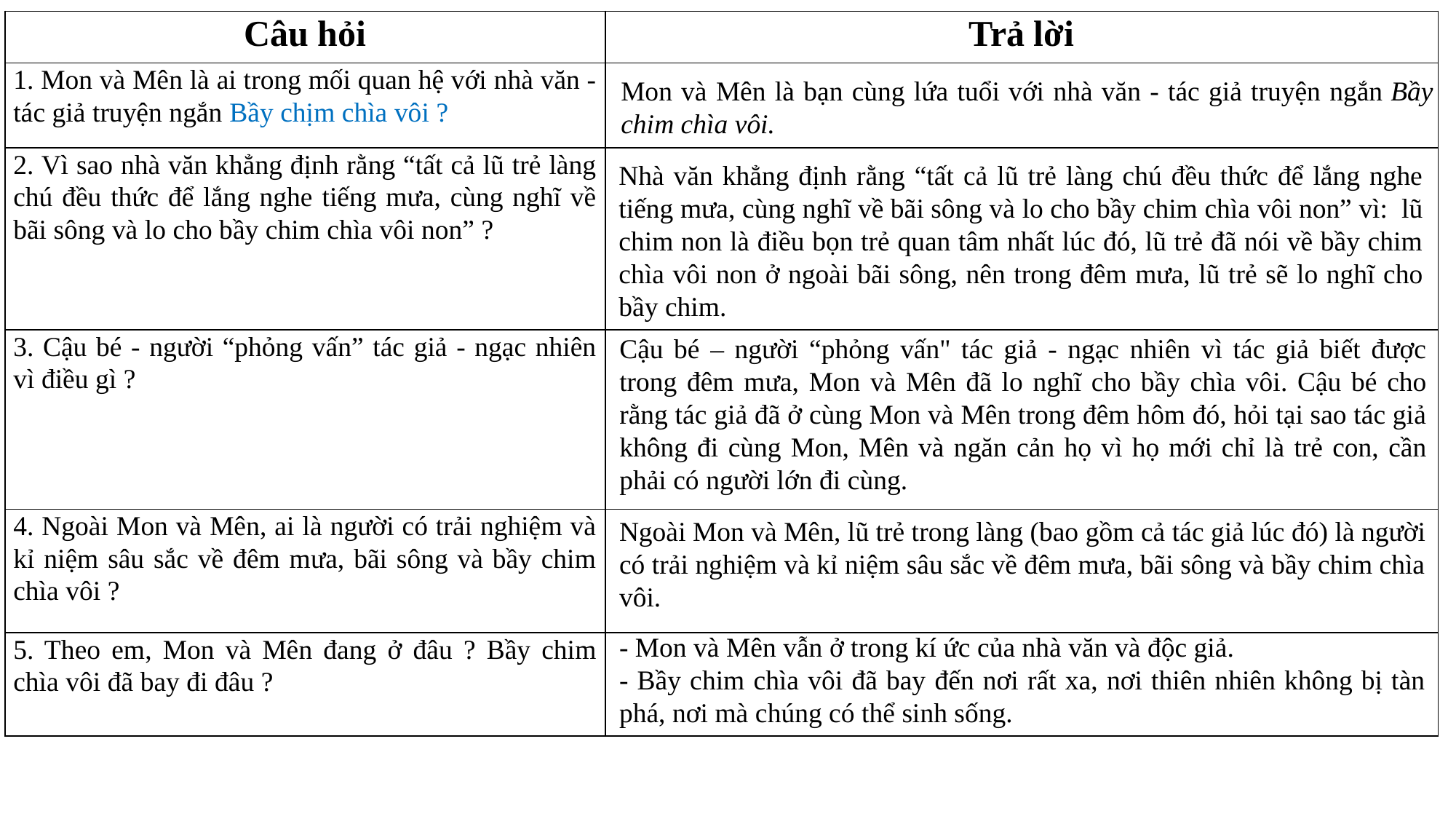

| Câu hỏi | Trả lời |
| --- | --- |
| 1. Mon và Mên là ai trong mối quan hệ với nhà văn - tác giả truyện ngắn Bầy chịm chìa vôi ? |  |
| 2. Vì sao nhà văn khẳng định rằng “tất cả lũ trẻ làng chú đều thức để lắng nghe tiếng mưa, cùng nghĩ về bãi sông và lo cho bầy chim chìa vôi non” ? |  |
| 3. Cậu bé - người “phỏng vấn” tác giả - ngạc nhiên vì điều gì ? |  |
| 4. Ngoài Mon và Mên, ai là người có trải nghiệm và kỉ niệm sâu sắc về đêm mưa, bãi sông và bầy chim chìa vôi ? |  |
| 5. Theo em, Mon và Mên đang ở đâu ? Bầy chim chìa vôi đã bay đi đâu ? |  |
Mon và Mên là bạn cùng lứa tuổi với nhà văn - tác giả truyện ngắn Bầy chim chìa vôi.
Nhà văn khẳng định rằng “tất cả lũ trẻ làng chú đều thức để lắng nghe tiếng mưa, cùng nghĩ về bãi sông và lo cho bầy chim chìa vôi non” vì:  lũ chim non là điều bọn trẻ quan tâm nhất lúc đó, lũ trẻ đã nói về bầy chim chìa vôi non ở ngoài bãi sông, nên trong đêm mưa, lũ trẻ sẽ lo nghĩ cho bầy chim.
Cậu bé – người “phỏng vấn" tác giả - ngạc nhiên vì tác giả biết được trong đêm mưa, Mon và Mên đã lo nghĩ cho bầy chìa vôi. Cậu bé cho rằng tác giả đã ở cùng Mon và Mên trong đêm hôm đó, hỏi tại sao tác giả không đi cùng Mon, Mên và ngăn cản họ vì họ mới chỉ là trẻ con, cần phải có người lớn đi cùng.
Ngoài Mon và Mên, lũ trẻ trong làng (bao gồm cả tác giả lúc đó) là người có trải nghiệm và kỉ niệm sâu sắc về đêm mưa, bãi sông và bầy chim chìa vôi.
- Mon và Mên vẫn ở trong kí ức của nhà văn và độc giả.
- Bầy chim chìa vôi đã bay đến nơi rất xa, nơi thiên nhiên không bị tàn phá, nơi mà chúng có thể sinh sống.